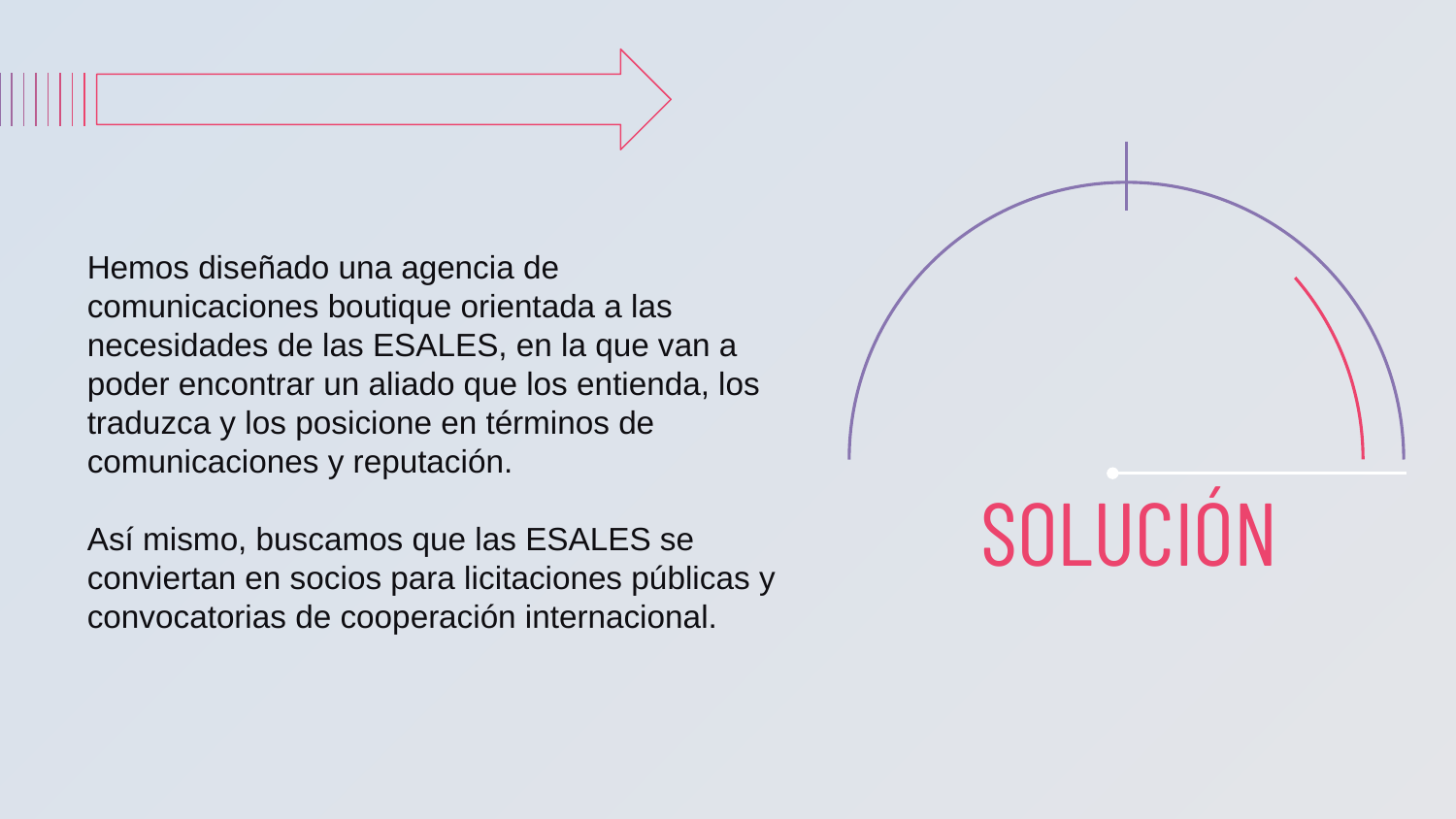

Hemos diseñado una agencia de comunicaciones boutique orientada a las necesidades de las ESALES, en la que van a poder encontrar un aliado que los entienda, los traduzca y los posicione en términos de comunicaciones y reputación.

Así mismo, buscamos que las ESALES se conviertan en socios para licitaciones públicas y convocatorias de cooperación internacional.
# SOLUCIÓN